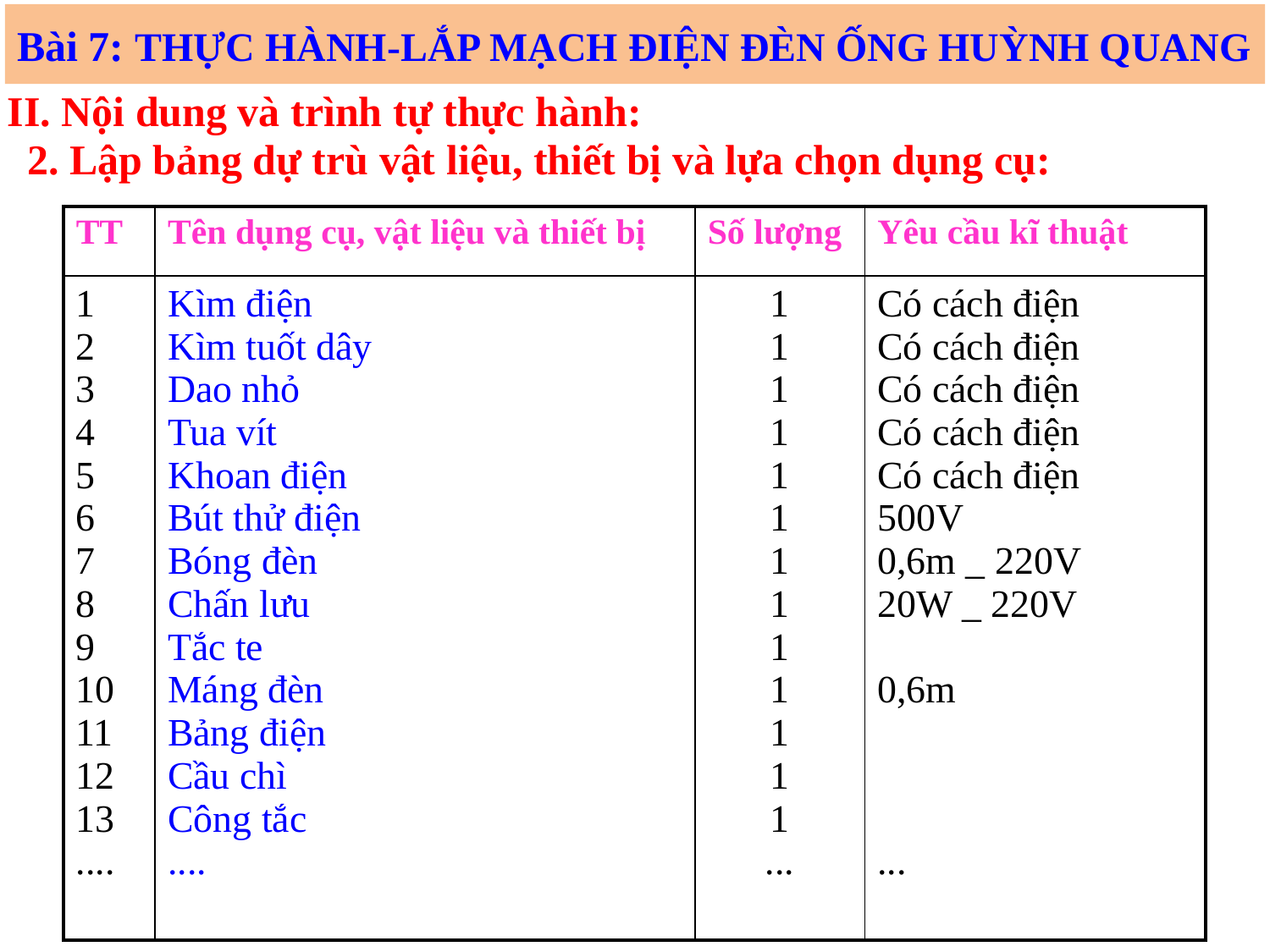

Bài 7: THỰC HÀNH-LẮP MẠCH ĐIỆN ĐÈN ỐNG HUỲNH QUANG
II. Nội dung và trình tự thực hành:
2. Lập bảng dự trù vật liệu, thiết bị và lựa chọn dụng cụ:
| TT | Tên dụng cụ, vật liệu và thiết bị | Số lượng | Yêu cầu kĩ thuật |
| --- | --- | --- | --- |
| 1 2 3 4 5 6 7 8 9 10 11 12 13 .... | Kìm điện Kìm tuốt dây Dao nhỏ Tua vít Khoan điện Bút thử điện Bóng đèn Chấn lưu Tắc te Máng đèn Bảng điện Cầu chì Công tắc .... | 1 1 1 1 1 1 1 1 1 1 1 1 1 ... | Có cách điện Có cách điện Có cách điện Có cách điện Có cách điện 500V 0,6m \_ 220V 20W \_ 220V 0,6m ... |